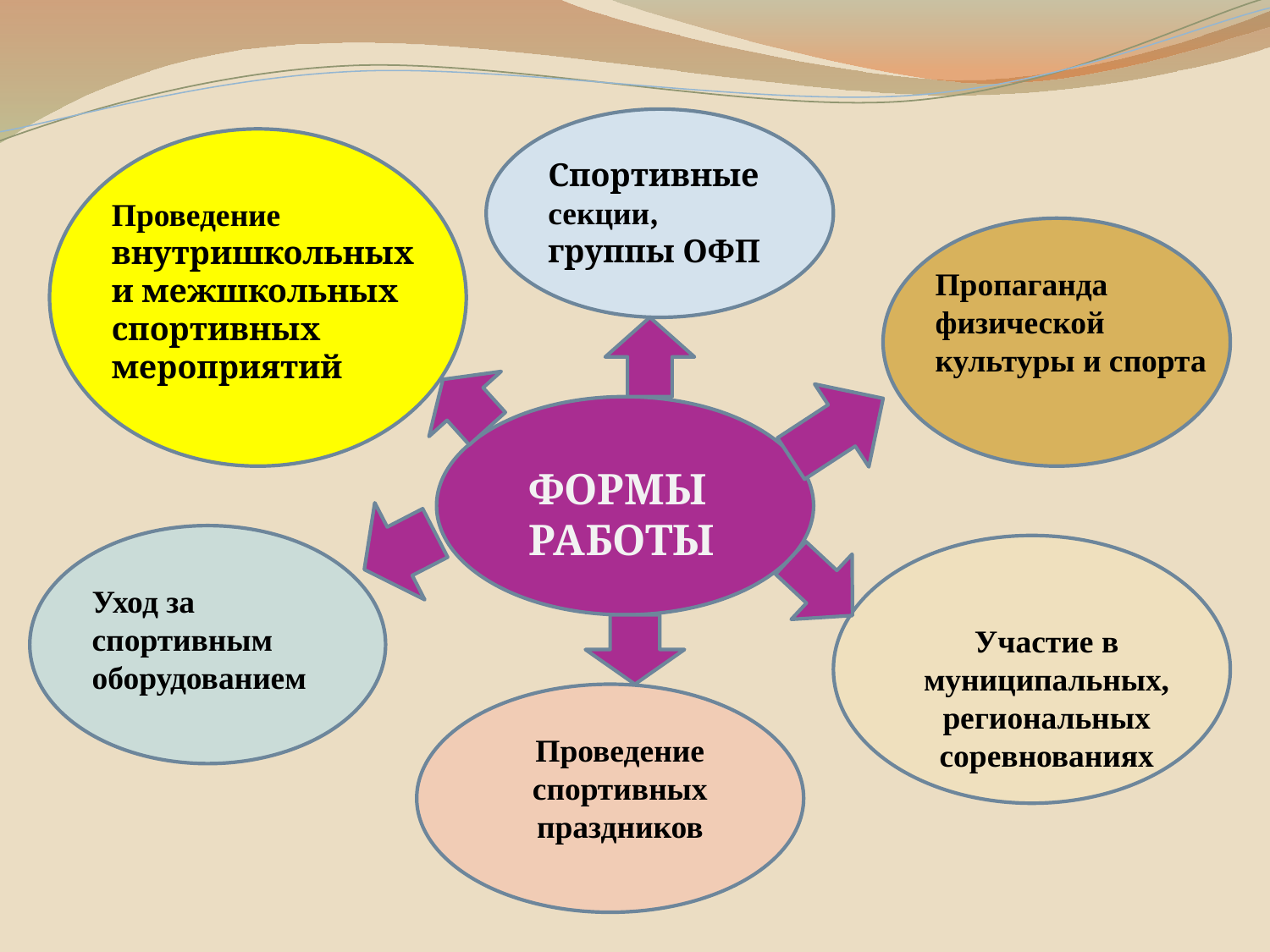

Спортивные секции, группы ОФП
Проведение внутришкольных  и межшкольных спортивных мероприятий

Пропаганда физической культуры и спорта

ФОРМЫ РАБОТЫ

Уход за спортивным  оборудованием

Участие в муниципальных, региональных соревнованиях

Проведение спортивных праздников